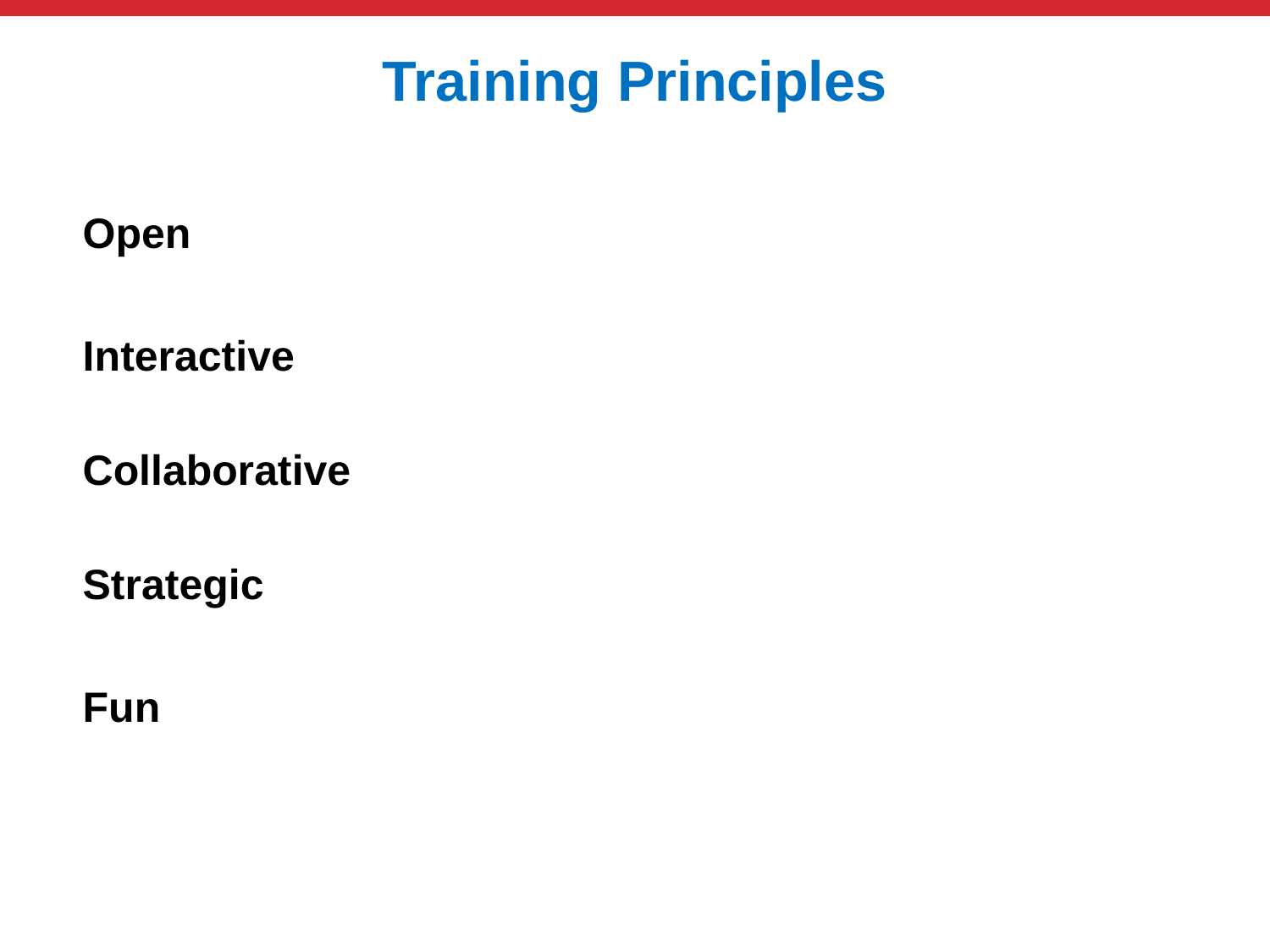

# Training Principles

Open

Interactive

Collaborative

Strategic

Fun